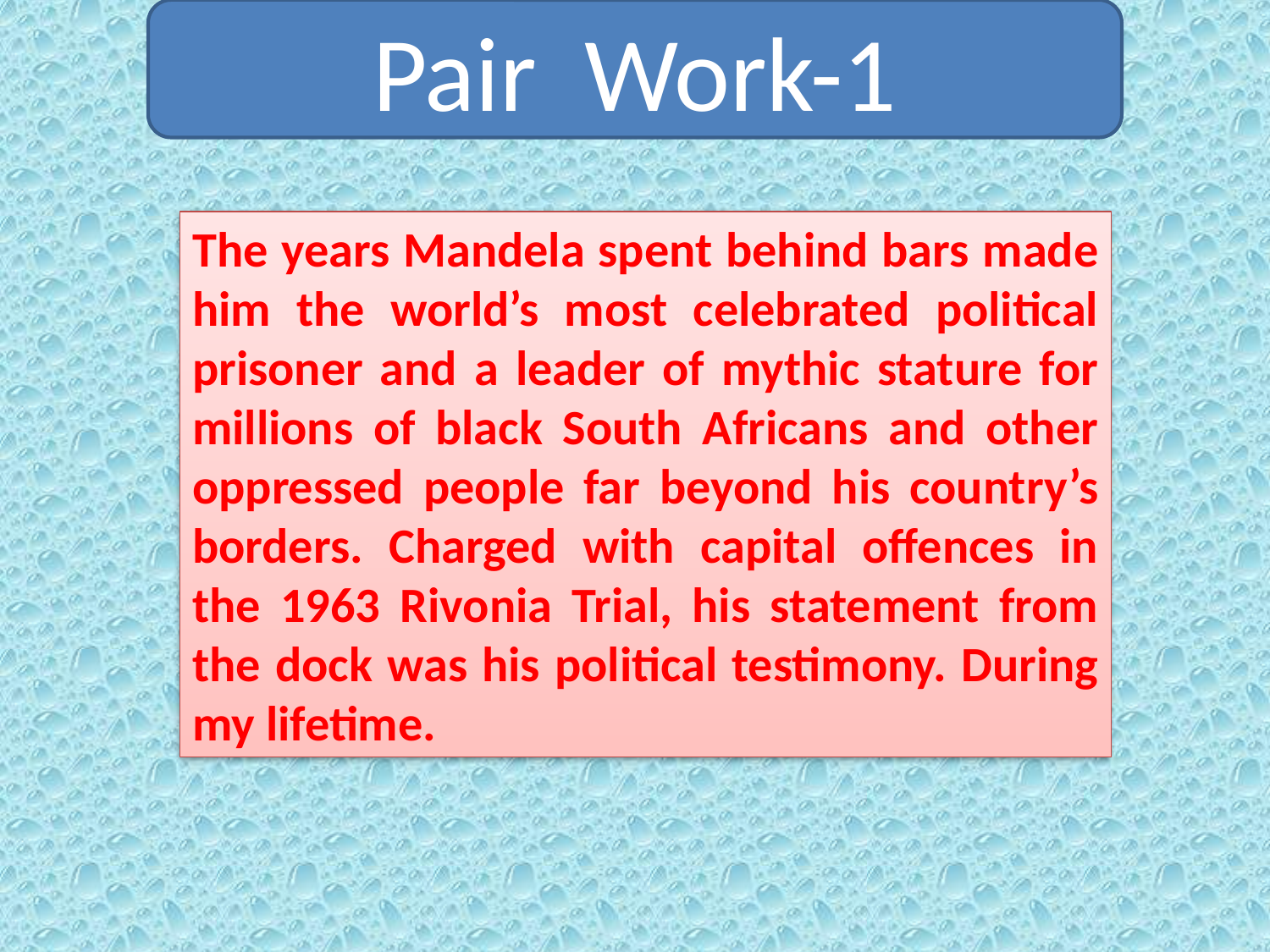

Pair  Work-1
The years Mandela spent behind bars made him the world’s most celebrated political prisoner and a leader of mythic stature for millions of black South Africans and other oppressed people far beyond his country’s borders. Charged with capital offences in the 1963 Rivonia Trial, his statement from the dock was his political testimony. During my lifetime.